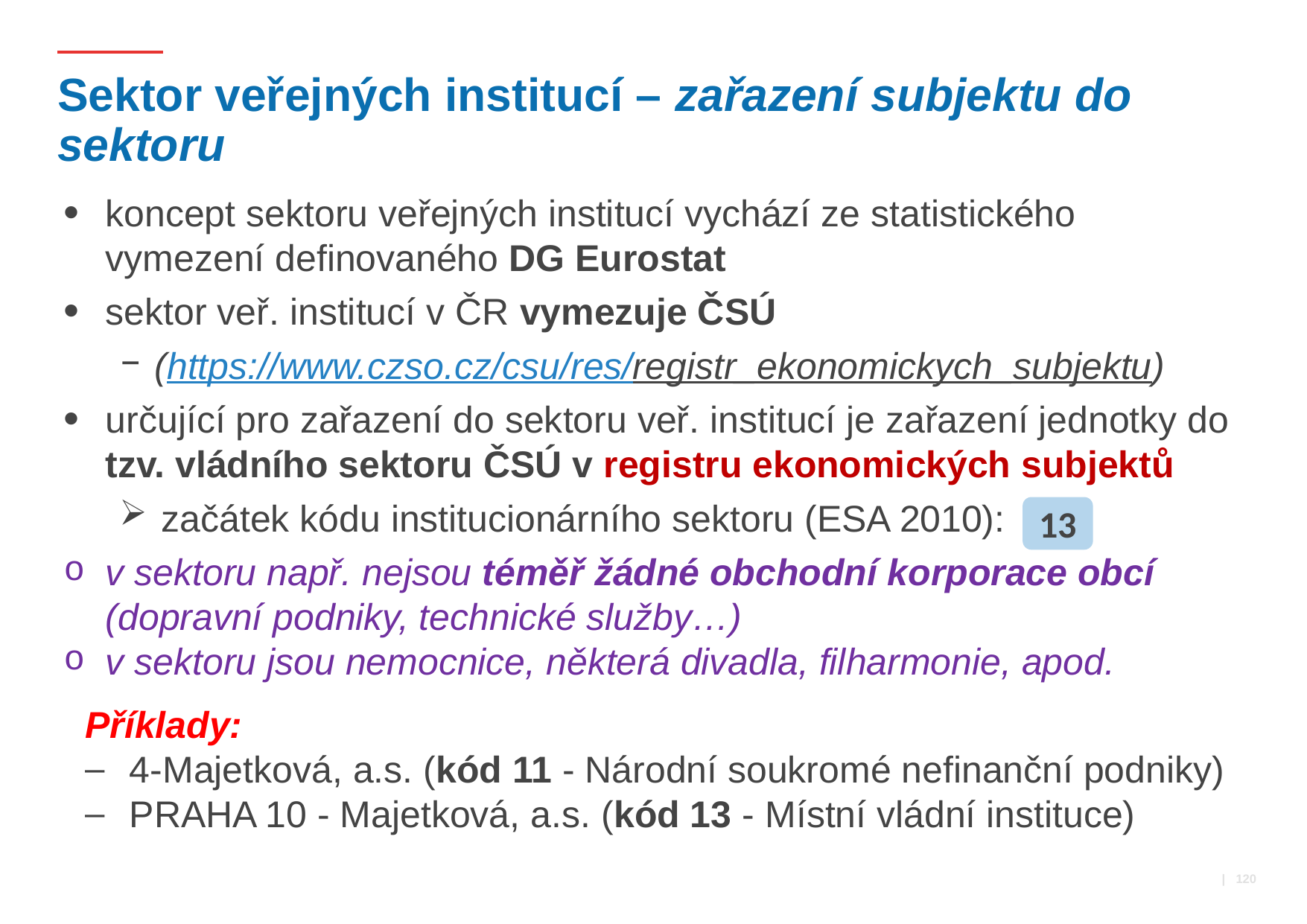

# Sektor veřejných institucí – zařazení subjektu do sektoru
koncept sektoru veřejných institucí vychází ze statistického vymezení definovaného DG Eurostat
sektor veř. institucí v ČR vymezuje ČSÚ
(https://www.czso.cz/csu/res/registr_ekonomickych_subjektu)
určující pro zařazení do sektoru veř. institucí je zařazení jednotky do tzv. vládního sektoru ČSÚ v registru ekonomických subjektů
začátek kódu institucionárního sektoru (ESA 2010):
v sektoru např. nejsou téměř žádné obchodní korporace obcí (dopravní podniky, technické služby…)
v sektoru jsou nemocnice, některá divadla, filharmonie, apod.
Příklady:
4-Majetková, a.s. (kód 11 - Národní soukromé nefinanční podniky)
PRAHA 10 - Majetková, a.s. (kód 13 - Místní vládní instituce)

13
 |   120